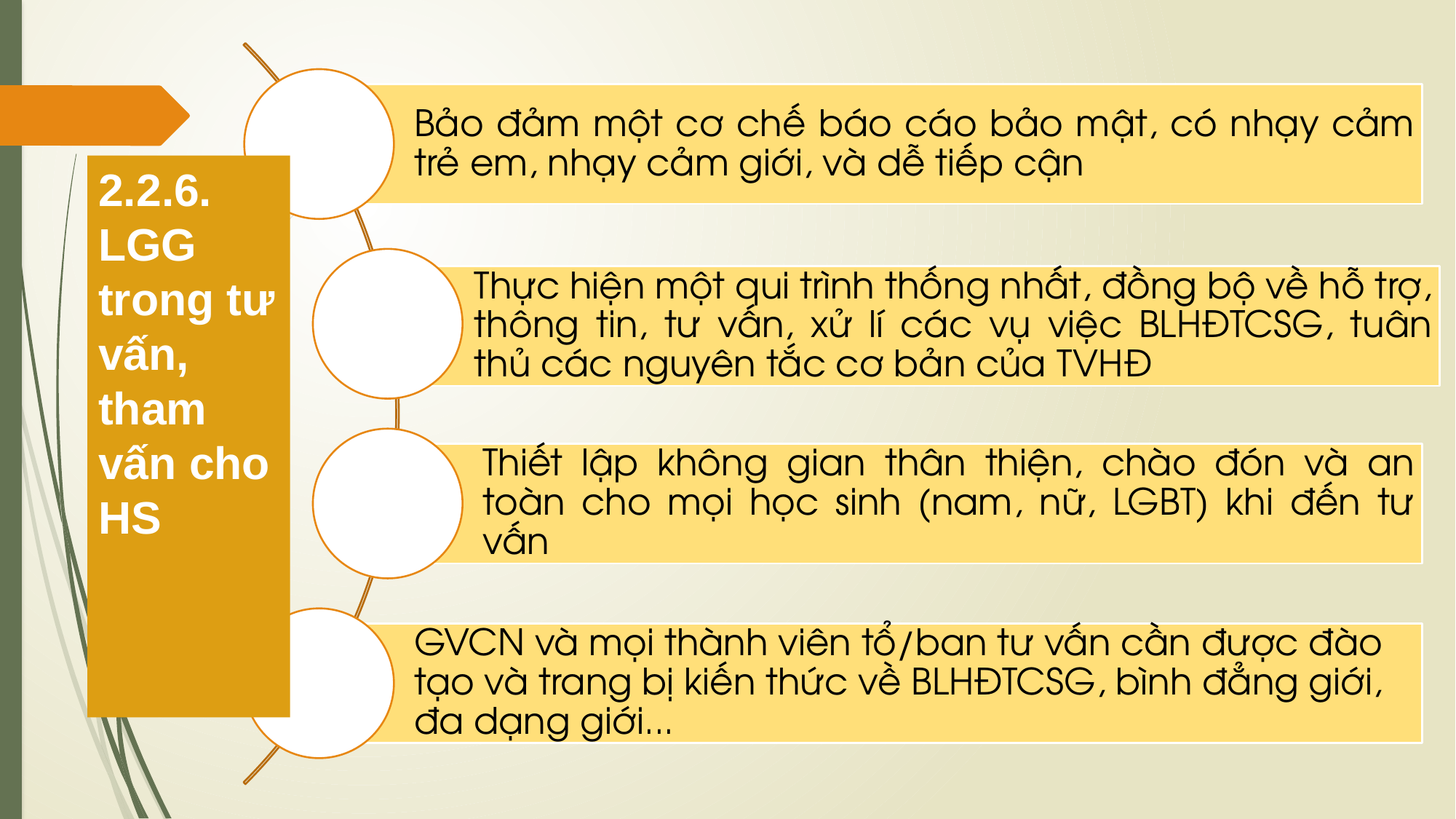

Bảo đảm một cơ chế báo cáo bảo mật, có nhạy cảm trẻ em, nhạy cảm giới, và dễ tiếp cận
Thực hiện một qui trình thống nhất, đồng bộ về hỗ trợ, thông tin, tư vấn, xử lí các vụ việc BLHĐTCSG, tuân thủ các nguyên tắc cơ bản của TVHĐ
Thiết lập không gian thân thiện, chào đón và an toàn cho mọi học sinh (nam, nữ, LGBT) khi đến tư vấn
GVCN và mọi thành viên tổ/ban tư vấn cần được đào tạo và trang bị kiến thức về BLHĐTCSG, bình đẳng giới, đa dạng giới...
2.2.6. LGG trong tư vấn, tham vấn cho HS